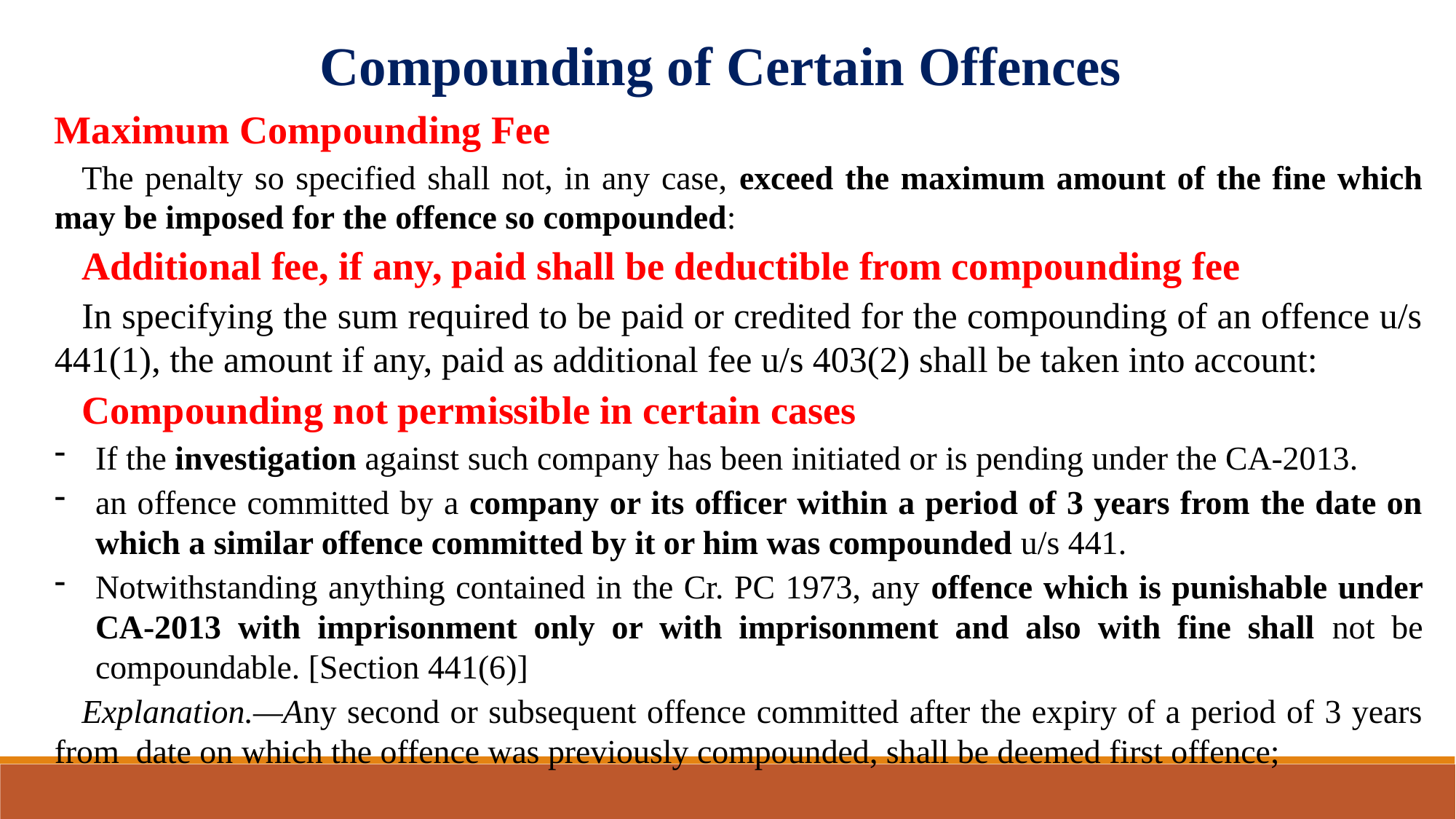

Compounding of Certain Offences
Maximum Compounding Fee
The penalty so specified shall not, in any case, exceed the maximum amount of the fine which may be imposed for the offence so compounded:
Additional fee, if any, paid shall be deductible from compounding fee
In specifying the sum required to be paid or credited for the compounding of an offence u/s 441(1), the amount if any, paid as additional fee u/s 403(2) shall be taken into account:
Compounding not permissible in certain cases
If the investigation against such company has been initiated or is pending under the CA-2013.
an offence committed by a company or its officer within a period of 3 years from the date on which a similar offence committed by it or him was compounded u/s 441.
Notwithstanding anything contained in the Cr. PC 1973, any offence which is punishable under CA-2013 with imprisonment only or with imprisonment and also with fine shall not be compoundable. [Section 441(6)]
Explanation.—Any second or subsequent offence committed after the expiry of a period of 3 years from  date on which the offence was previously compounded, shall be deemed first offence;